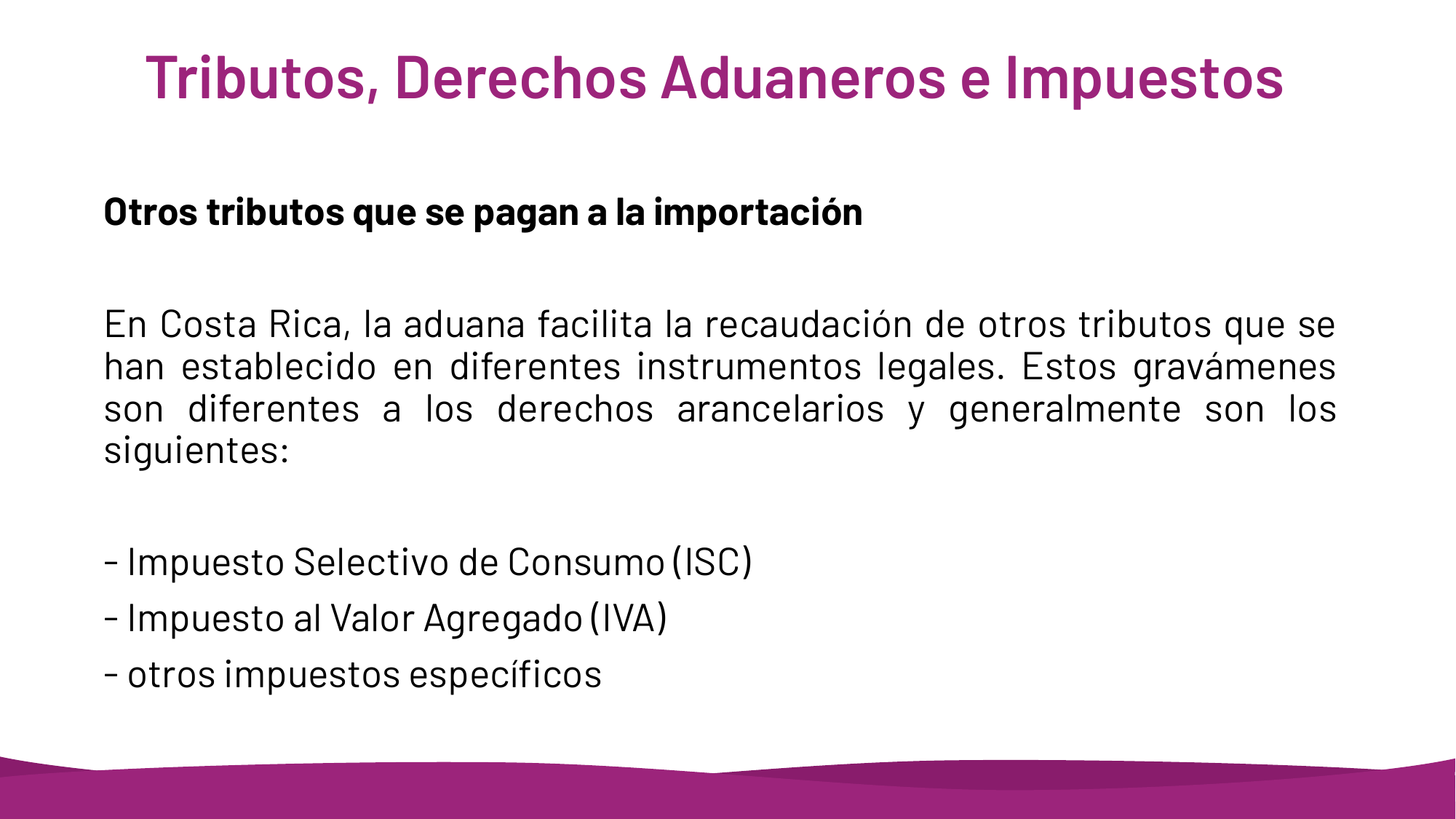

# Tributos, Derechos Aduaneros e Impuestos
Otros tributos que se pagan a la importación

En Costa Rica, la aduana facilita la recaudación de otros tributos que se han establecido en diferentes instrumentos legales. Estos gravámenes son diferentes a los derechos arancelarios y generalmente son los siguientes:

- Impuesto Selectivo de Consumo (ISC)
- Impuesto al Valor Agregado (IVA)
- otros impuestos específicos